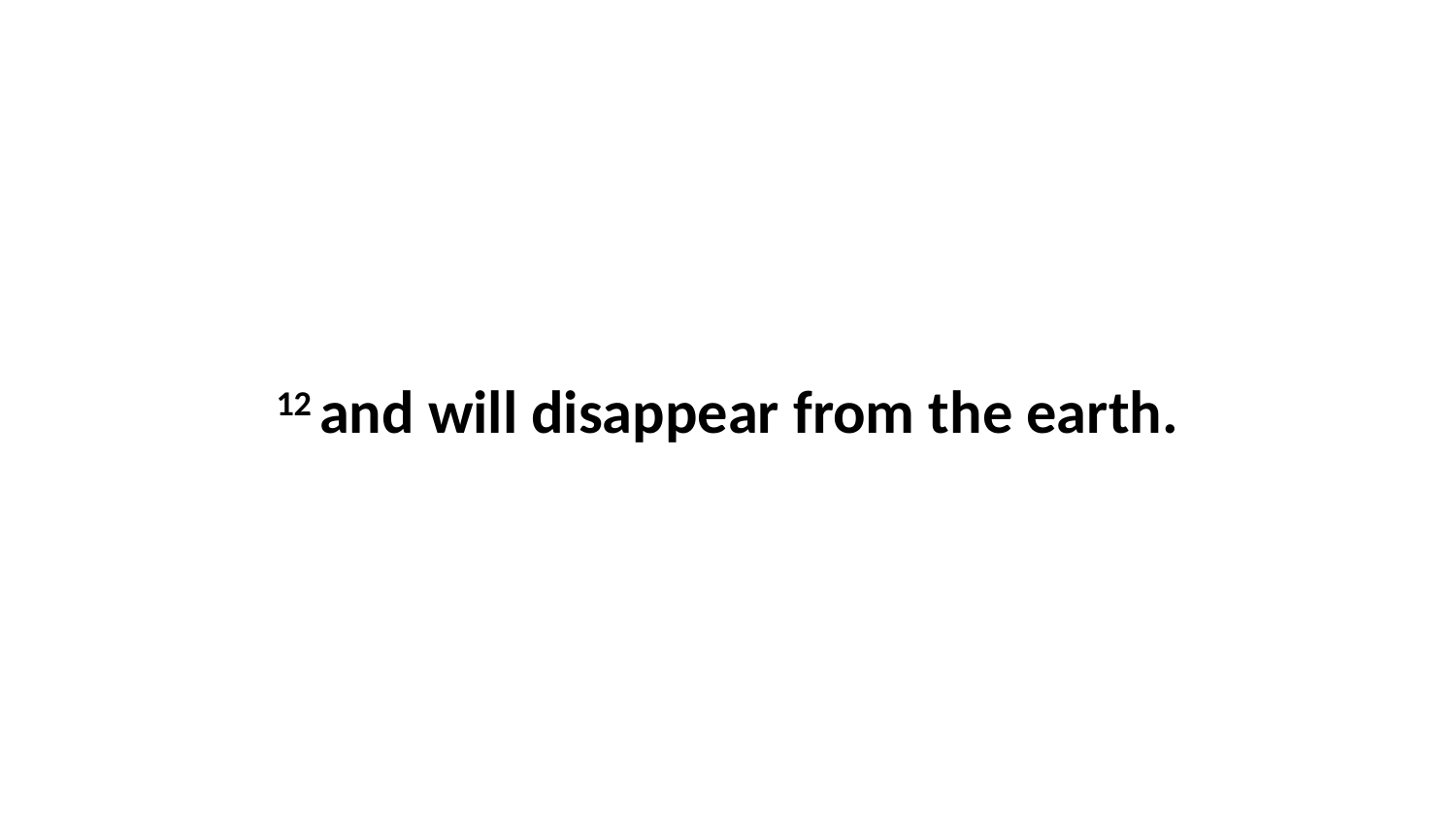

12 and will disappear from the earth.